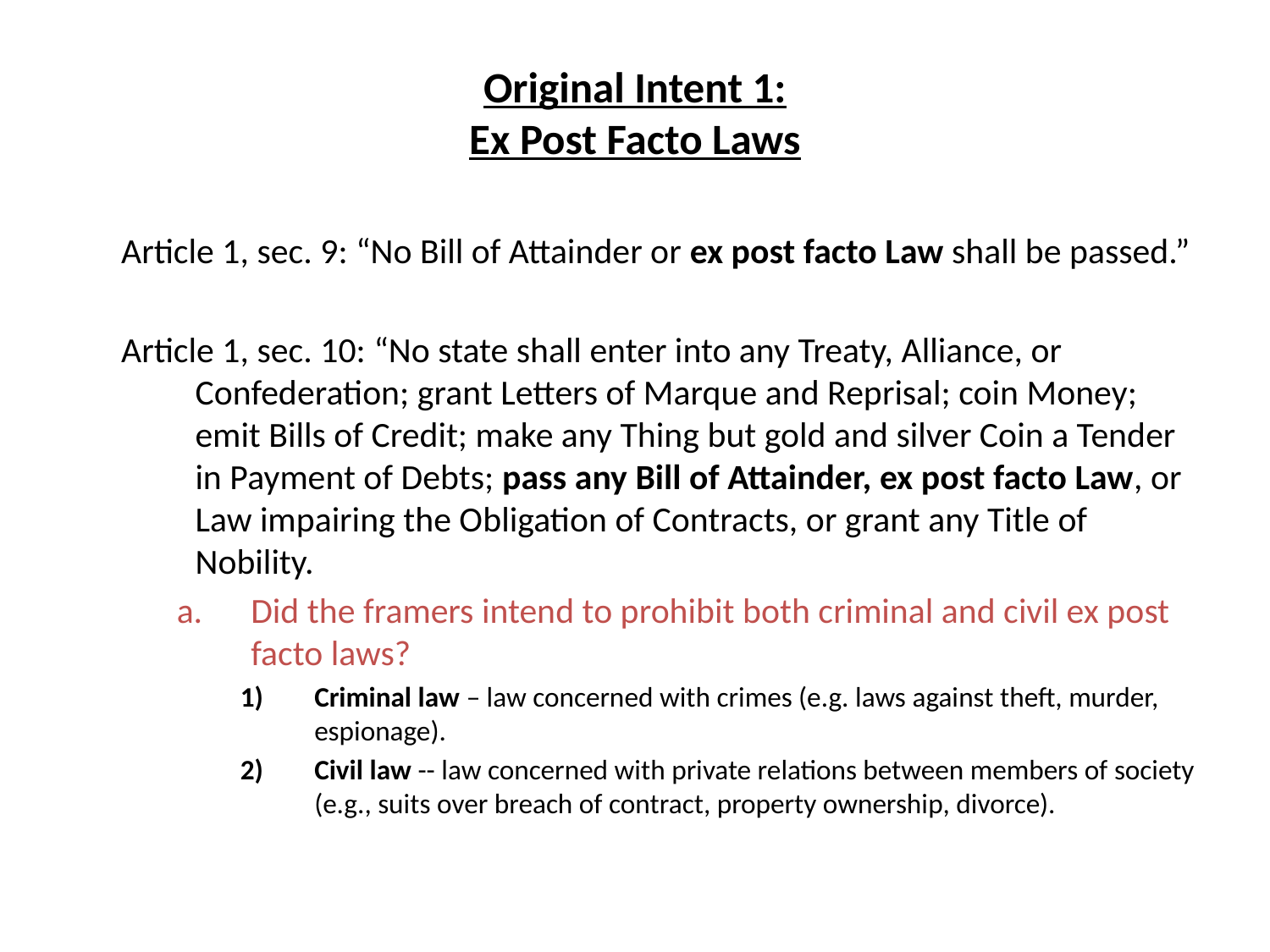

# Original Intent 1: Ex Post Facto Laws
Article 1, sec. 9: “No Bill of Attainder or ex post facto Law shall be passed.”

Article 1, sec. 10: “No state shall enter into any Treaty, Alliance, or Confederation; grant Letters of Marque and Reprisal; coin Money; emit Bills of Credit; make any Thing but gold and silver Coin a Tender in Payment of Debts; pass any Bill of Attainder, ex post facto Law, or Law impairing the Obligation of Contracts, or grant any Title of Nobility.
Did the framers intend to prohibit both criminal and civil ex post facto laws?
Criminal law – law concerned with crimes (e.g. laws against theft, murder, espionage).
Civil law -- law concerned with private relations between members of society (e.g., suits over breach of contract, property ownership, divorce).